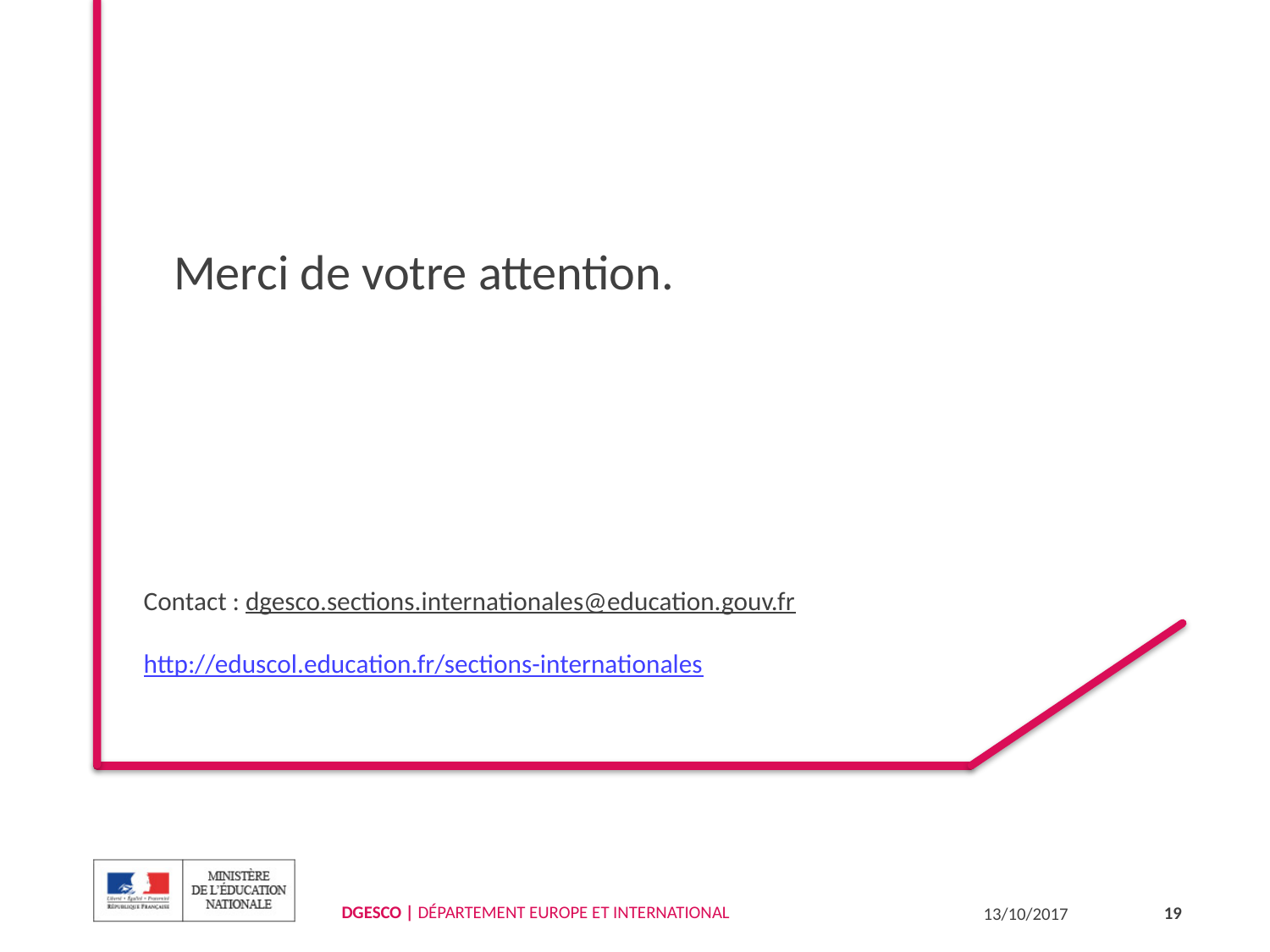

Merci de votre attention.
# Contact : dgesco.sections.internationales@education.gouv.fr http://eduscol.education.fr/sections-internationales
19